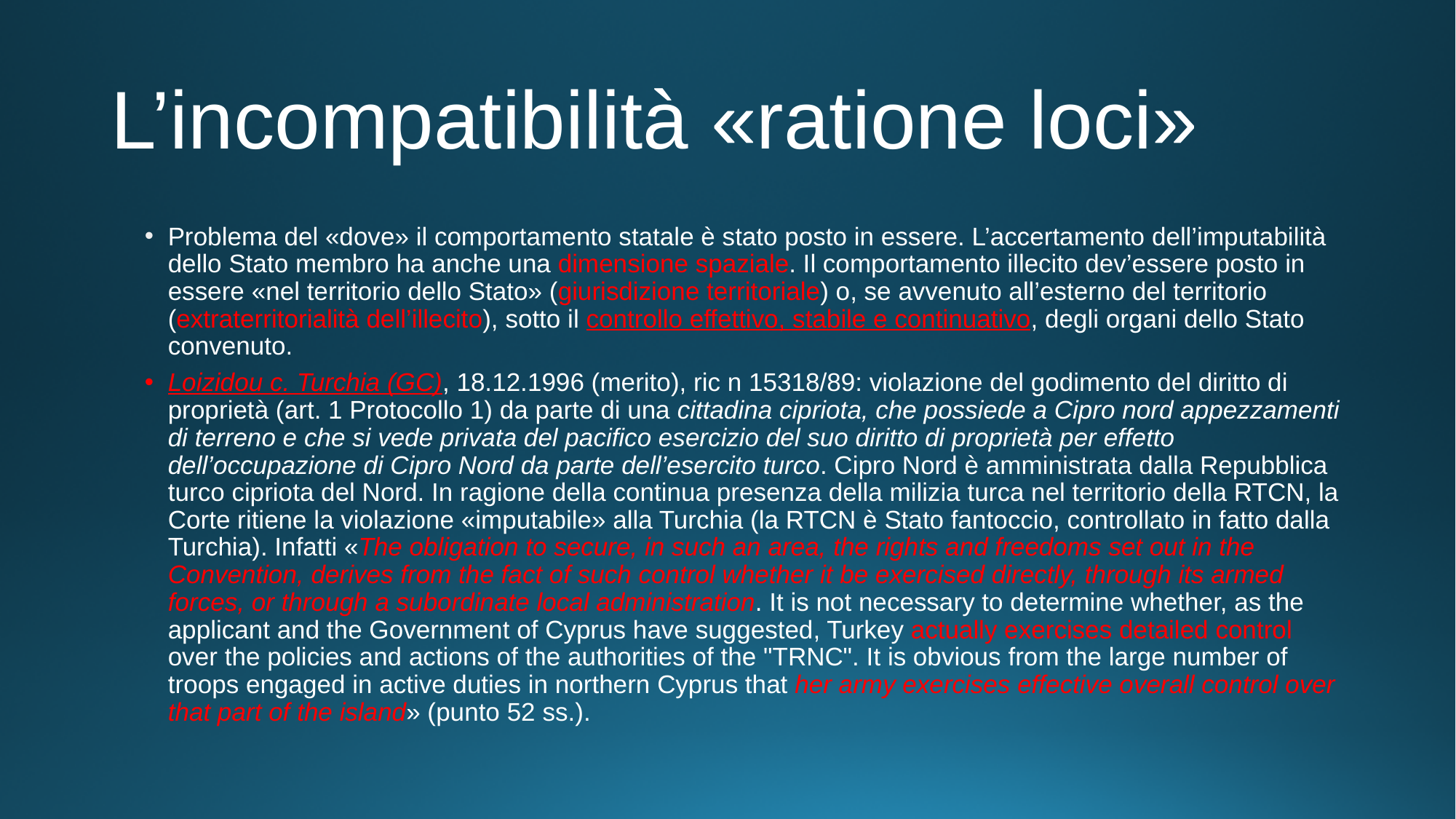

# L’incompatibilità «ratione loci»
Problema del «dove» il comportamento statale è stato posto in essere. L’accertamento dell’imputabilità dello Stato membro ha anche una dimensione spaziale. Il comportamento illecito dev’essere posto in essere «nel territorio dello Stato» (giurisdizione territoriale) o, se avvenuto all’esterno del territorio (extraterritorialità dell’illecito), sotto il controllo effettivo, stabile e continuativo, degli organi dello Stato convenuto.
Loizidou c. Turchia (GC), 18.12.1996 (merito), ric n 15318/89: violazione del godimento del diritto di proprietà (art. 1 Protocollo 1) da parte di una cittadina cipriota, che possiede a Cipro nord appezzamenti di terreno e che si vede privata del pacifico esercizio del suo diritto di proprietà per effetto dell’occupazione di Cipro Nord da parte dell’esercito turco. Cipro Nord è amministrata dalla Repubblica turco cipriota del Nord. In ragione della continua presenza della milizia turca nel territorio della RTCN, la Corte ritiene la violazione «imputabile» alla Turchia (la RTCN è Stato fantoccio, controllato in fatto dalla Turchia). Infatti «The obligation to secure, in such an area, the rights and freedoms set out in the Convention, derives from the fact of such control whether it be exercised directly, through its armed forces, or through a subordinate local administration. It is not necessary to determine whether, as the applicant and the Government of Cyprus have suggested, Turkey actually exercises detailed control over the policies and actions of the authorities of the "TRNC". It is obvious from the large number of troops engaged in active duties in northern Cyprus that her army exercises effective overall control over that part of the island» (punto 52 ss.).